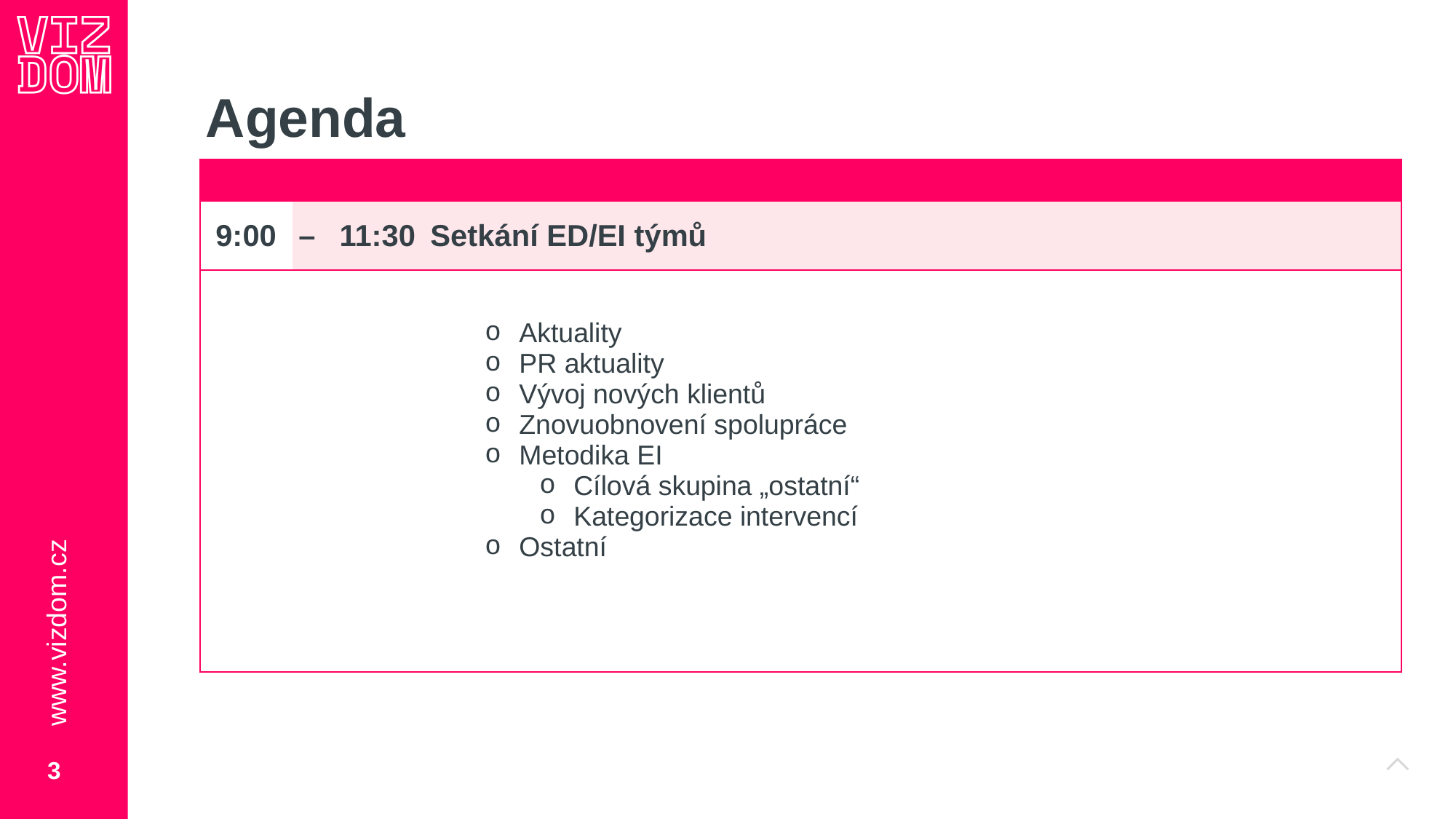

# Agenda
|  |  |  |  |
| --- | --- | --- | --- |
| 9:00 | – | 11:30 | Setkání ED/EI týmů |
|  |  |  | Aktuality PR aktuality Vývoj nových klientů Znovuobnovení spolupráce Metodika EI Cílová skupina „ostatní“ Kategorizace intervencí Ostatní |